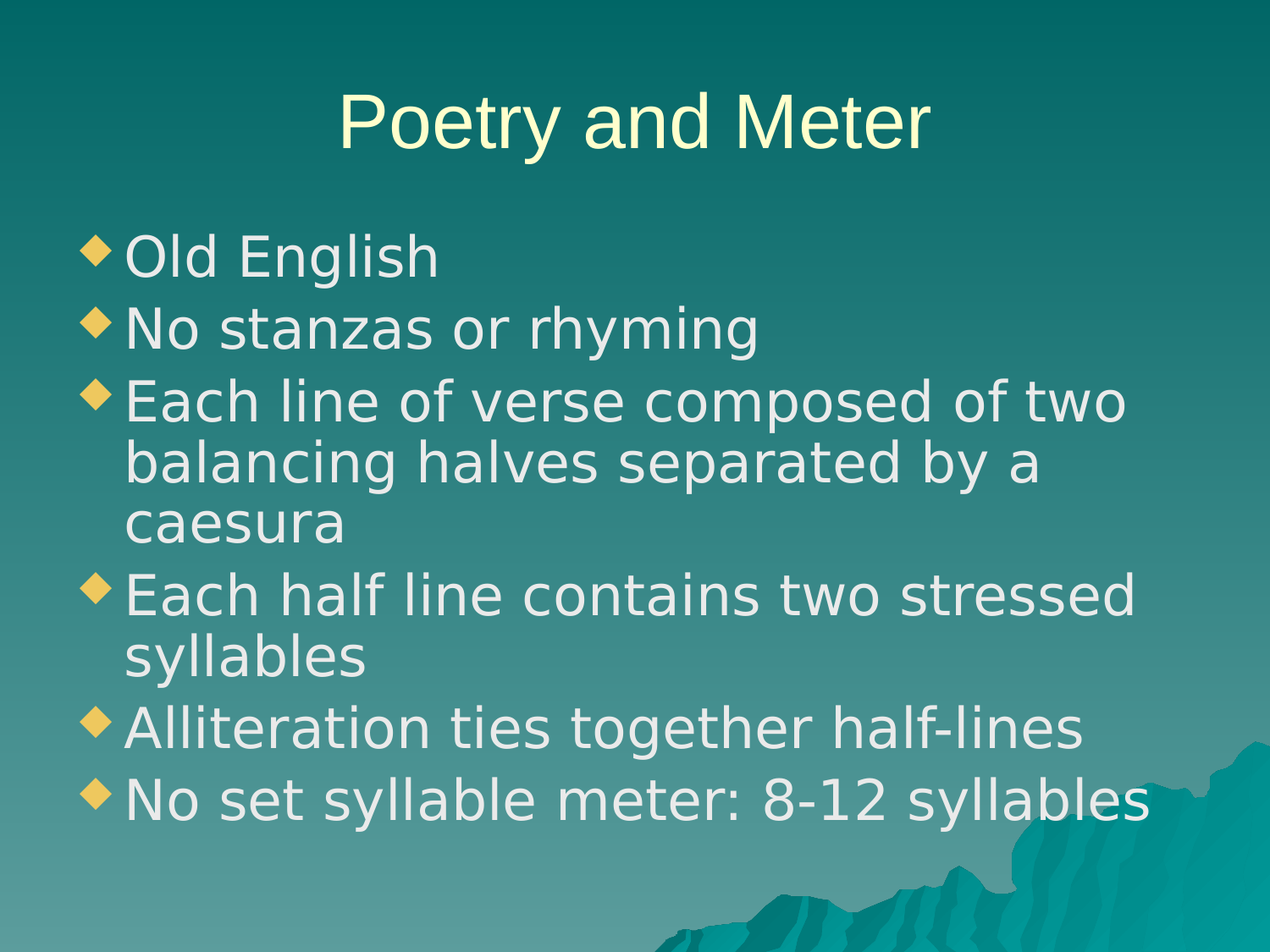

# Poetry and Meter
Old English
No stanzas or rhyming
Each line of verse composed of two balancing halves separated by a caesura
Each half line contains two stressed syllables
Alliteration ties together half-lines
No set syllable meter: 8-12 syllables